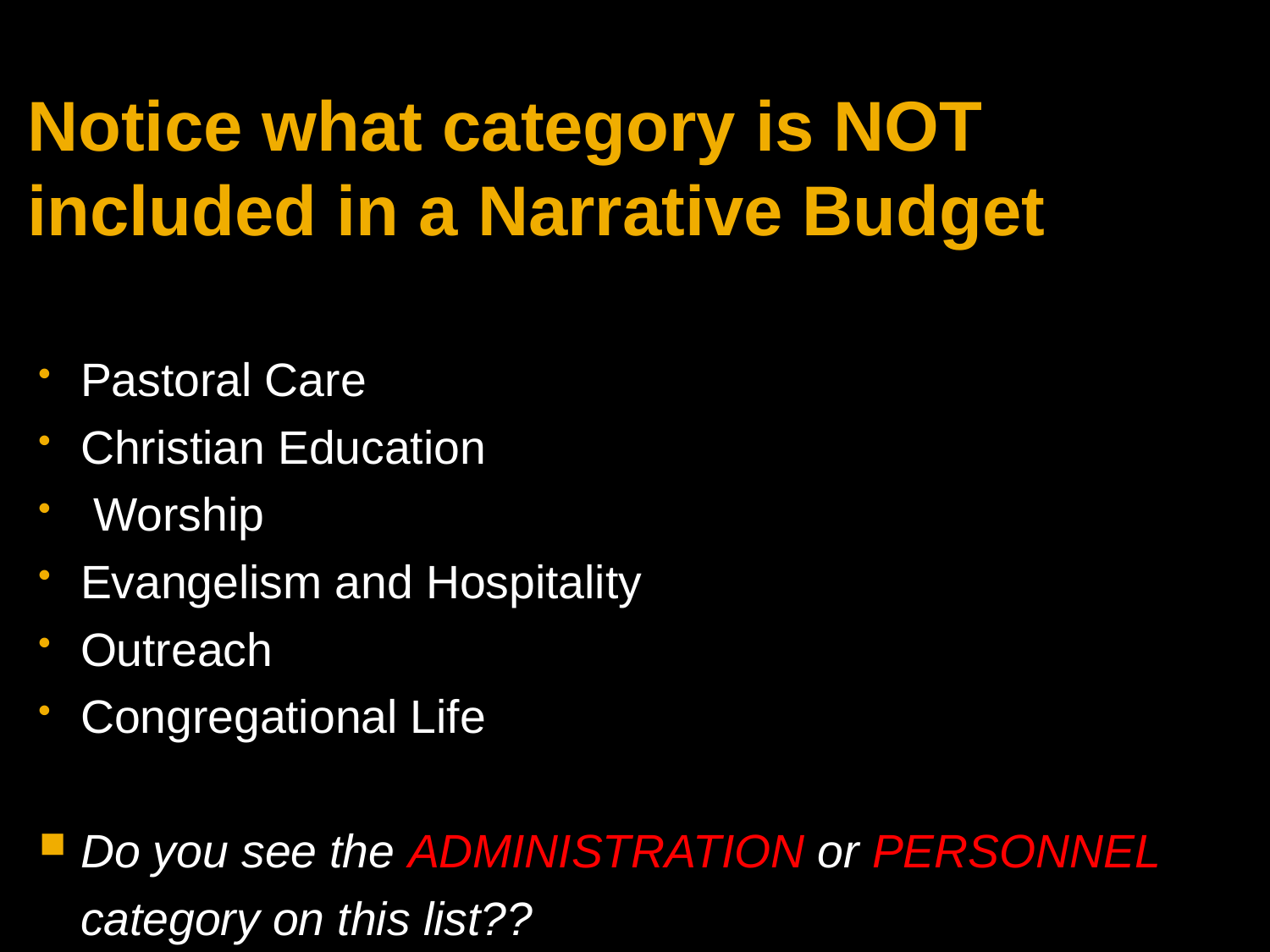

Notice what category is NOT included in a Narrative Budget
Pastoral Care
Christian Education
 Worship
Evangelism and Hospitality
Outreach
Congregational Life

Do you see the ADMINISTRATION or PERSONNEL category on this list??